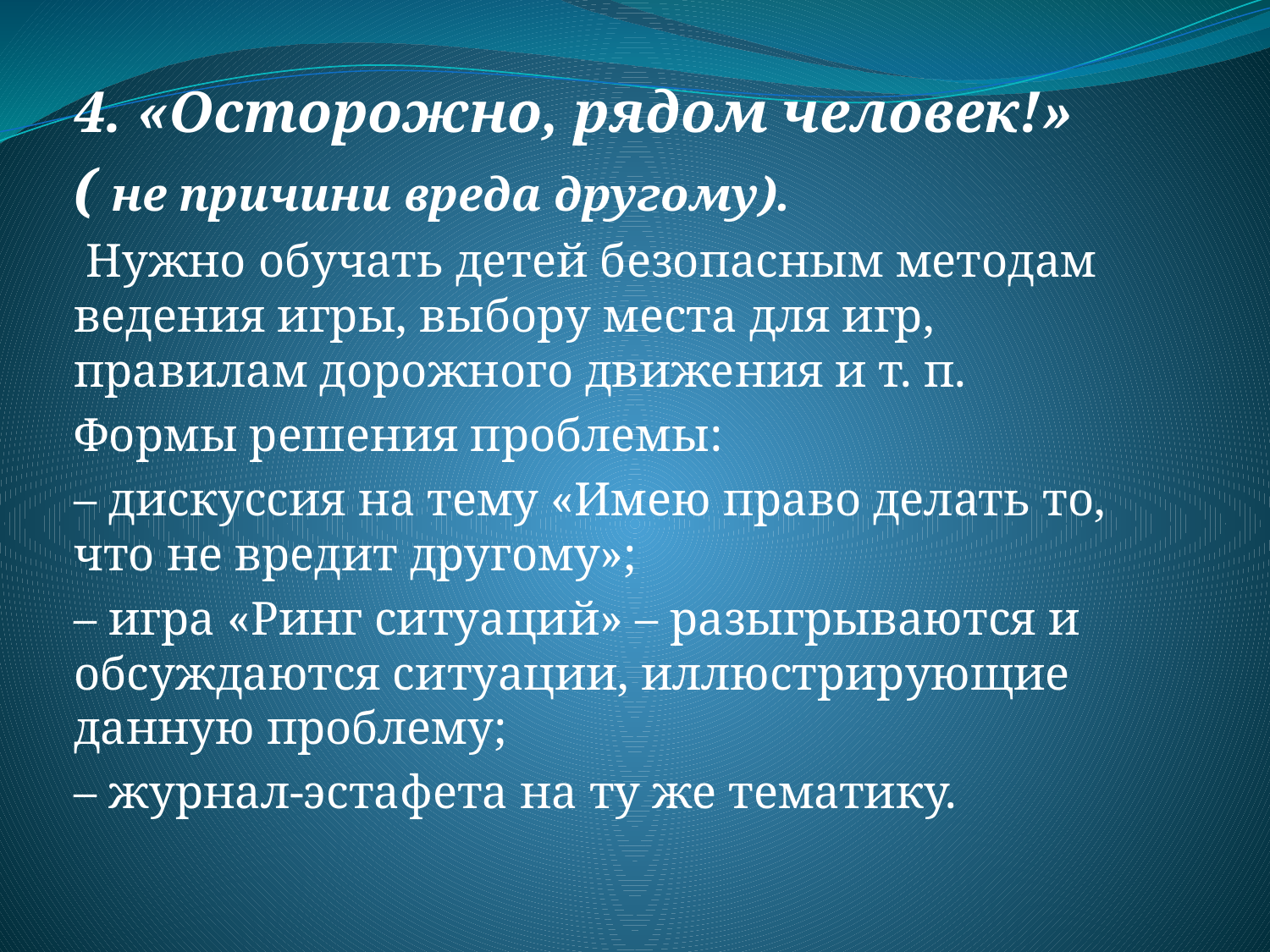

4. «Осторожно, рядом человек!»
( не причини вреда другому).
 Нужно обучать детей безопасным методам ведения игры, выбору места для игр, правилам дорожного движения и т. п.
Формы решения проблемы:
– дискуссия на тему «Имею право делать то, что не вредит другому»;
– игра «Ринг ситуаций» – разыгрываются и обсуждаются ситуации, иллюстрирующие данную проблему;
– журнал-эстафета на ту же тематику.